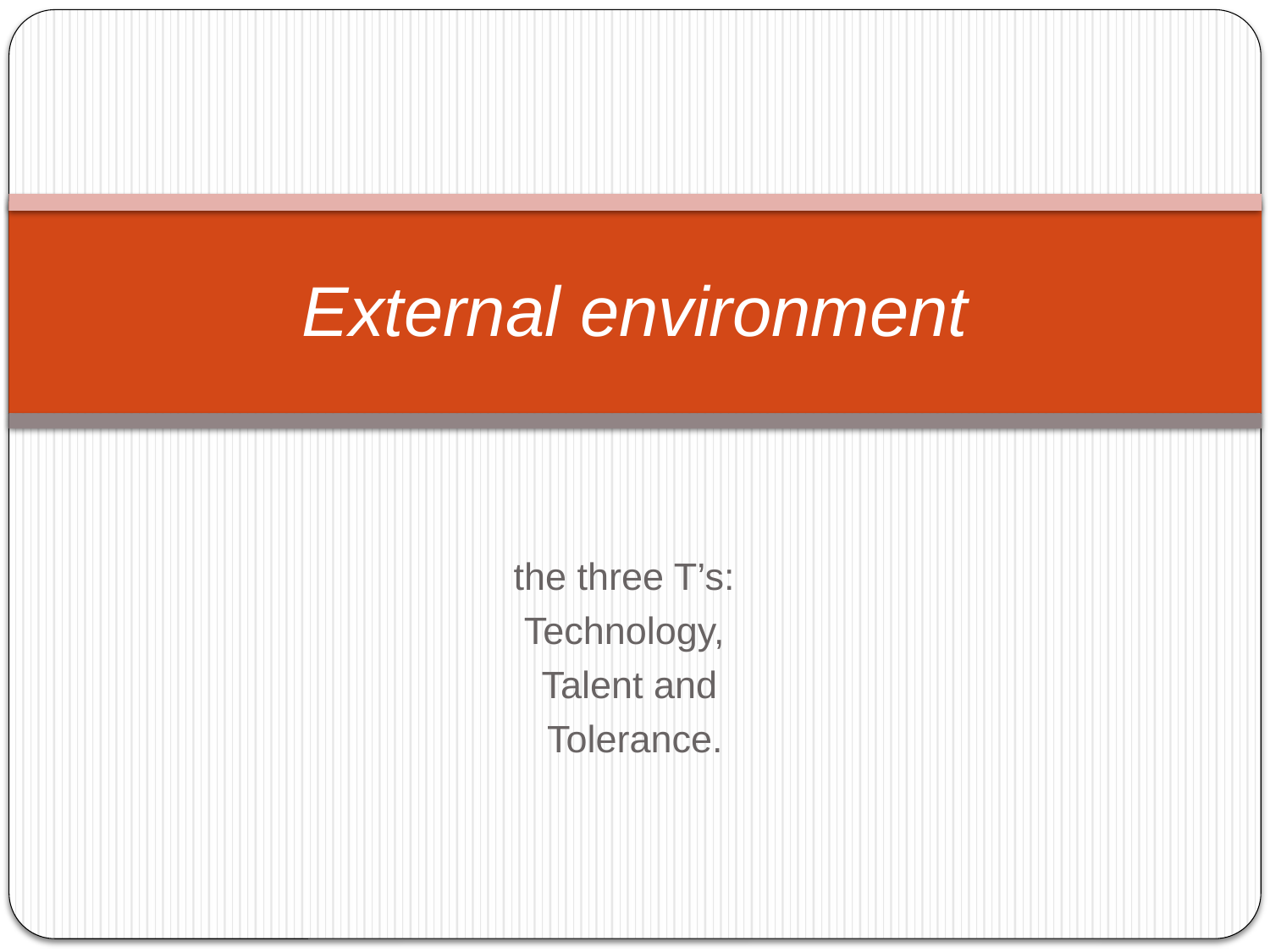

# External environment
the three T’s:
Technology,
Talent and
 Tolerance.